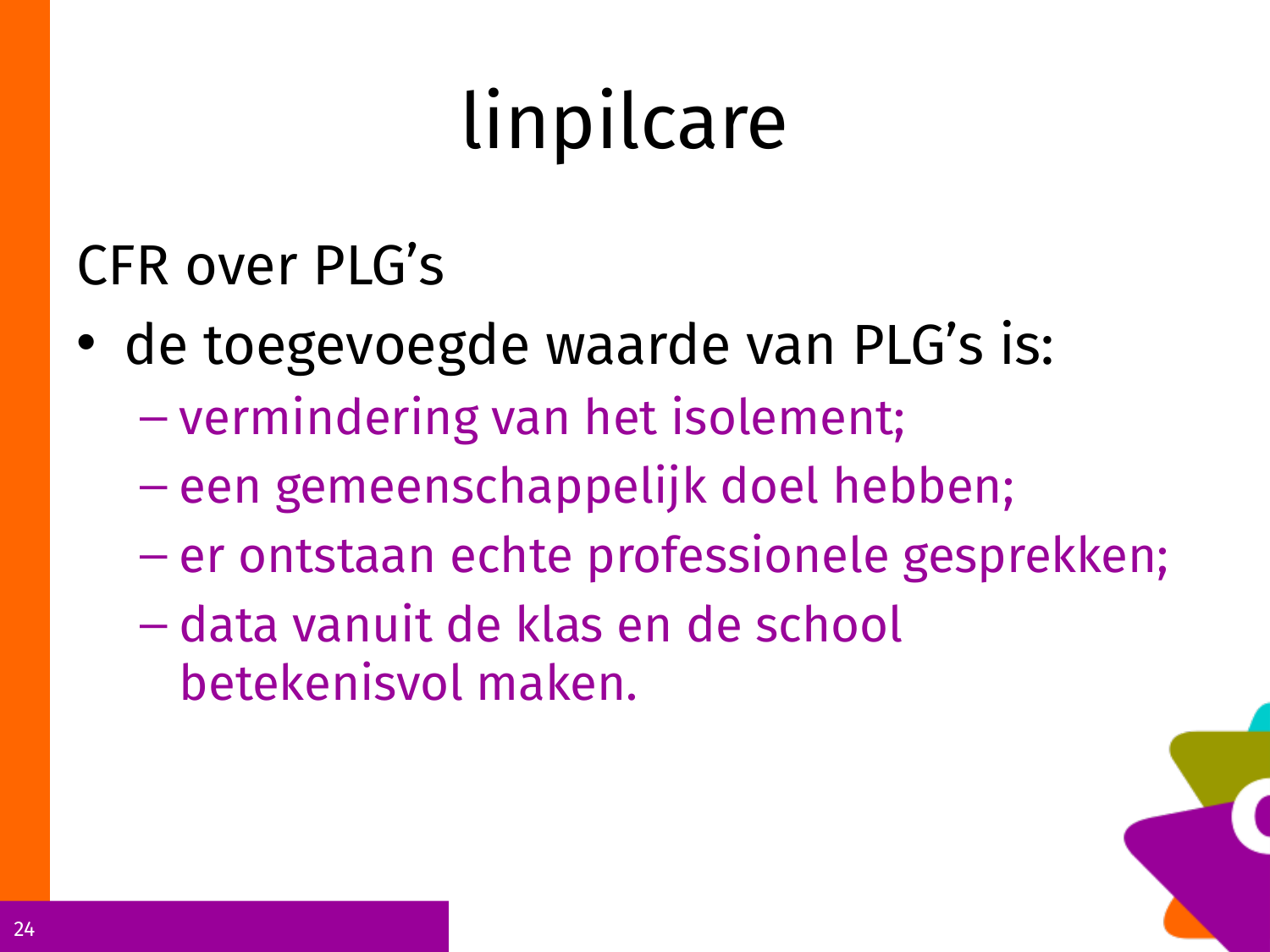

# linpilcare
CFR over PLG’s
de toegevoegde waarde van PLG’s is:
vermindering van het isolement;
een gemeenschappelijk doel hebben;
er ontstaan echte professionele gesprekken;
data vanuit de klas en de school betekenisvol maken.